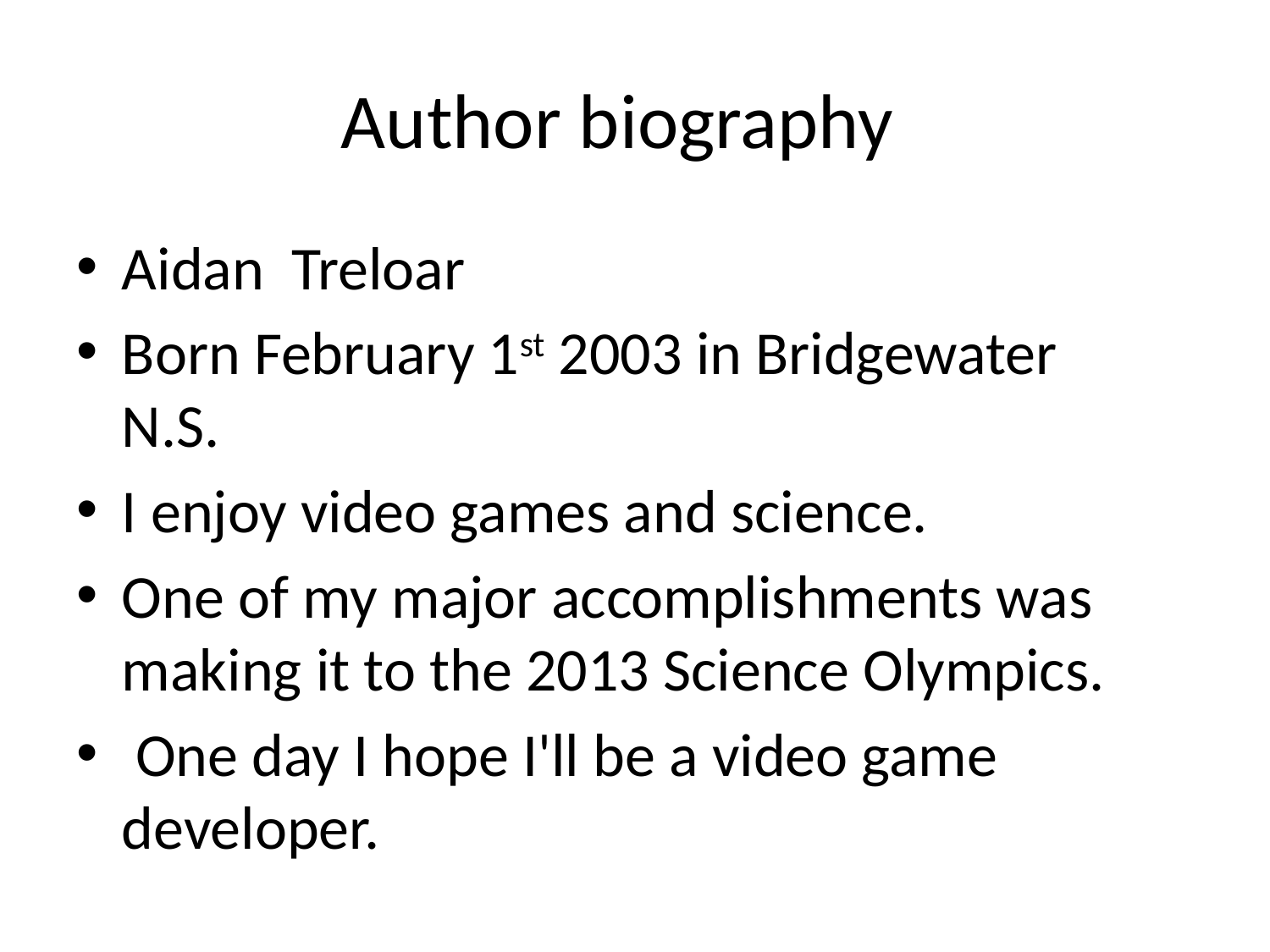

# Author biography
Aidan  Treloar
Born February 1st 2003 in Bridgewater N.S.
I enjoy video games and science.
One of my major accomplishments was making it to the 2013 Science Olympics.
 One day I hope I'll be a video game developer.